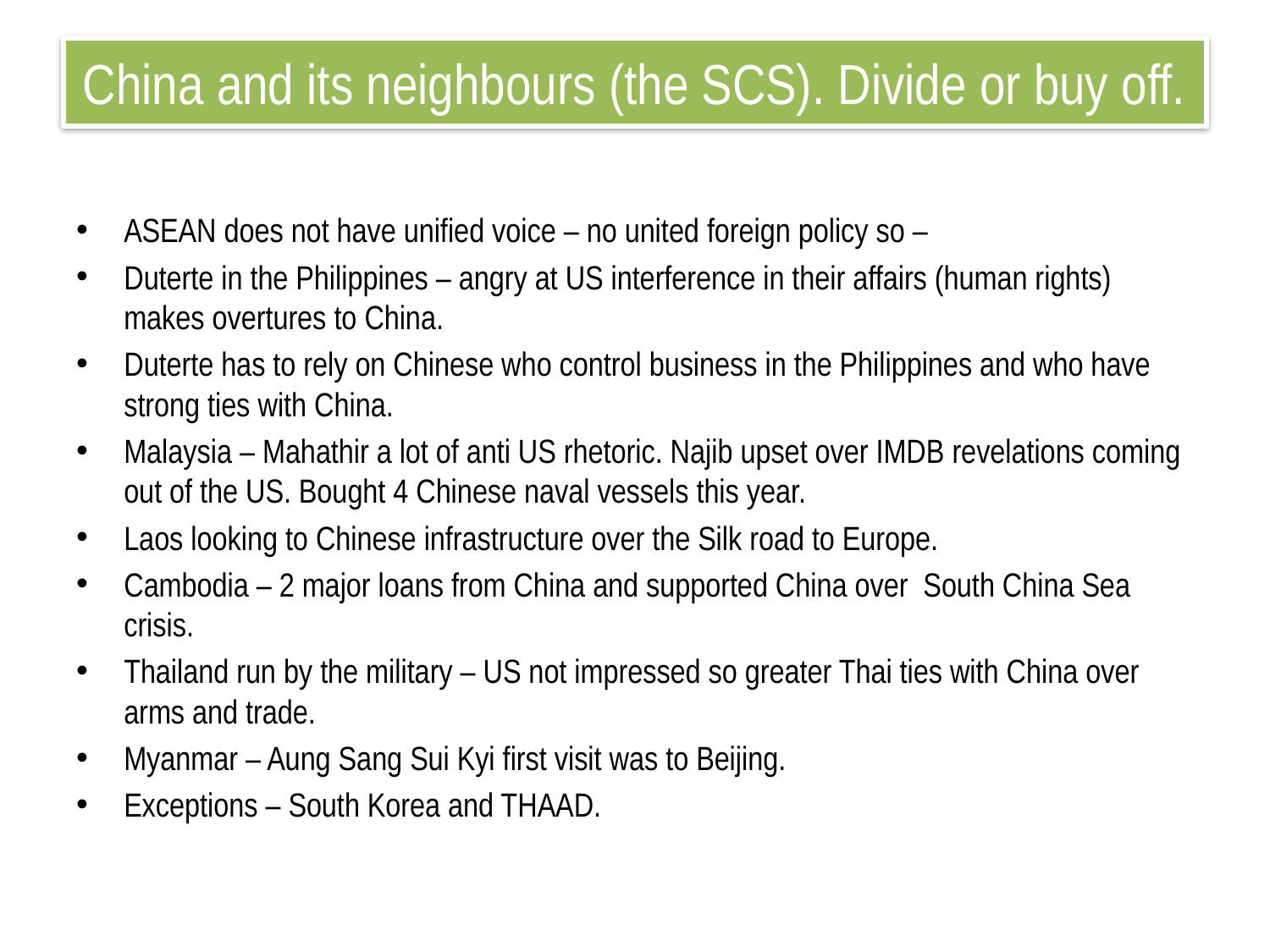

# China and its neighbours (the SCS). Divide or buy off.

ASEAN does not have unified voice – no united foreign policy so –
Duterte in the Philippines – angry at US interference in their affairs (human rights) makes overtures to China.
Duterte has to rely on Chinese who control business in the Philippines and who have strong ties with China.
Malaysia – Mahathir a lot of anti US rhetoric. Najib upset over IMDB revelations coming out of the US. Bought 4 Chinese naval vessels this year.
Laos looking to Chinese infrastructure over the Silk road to Europe.
Cambodia – 2 major loans from China and supported China over  South China Sea crisis.
Thailand run by the military – US not impressed so greater Thai ties with China over arms and trade.
Myanmar – Aung Sang Sui Kyi first visit was to Beijing.
Exceptions – South Korea and THAAD.